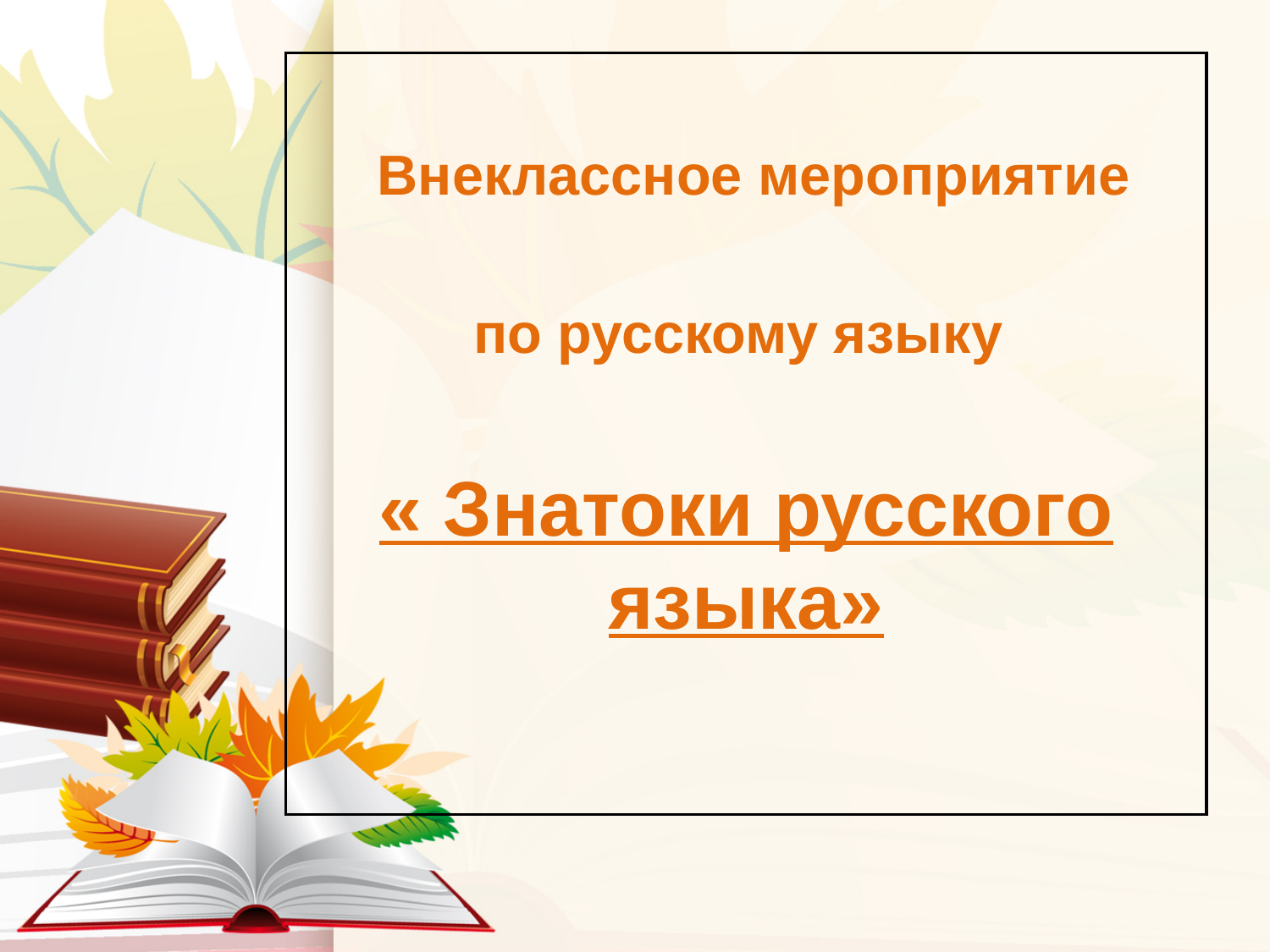

Внеклассное мероприятие

по русскому языку

« Знатоки русского языка»